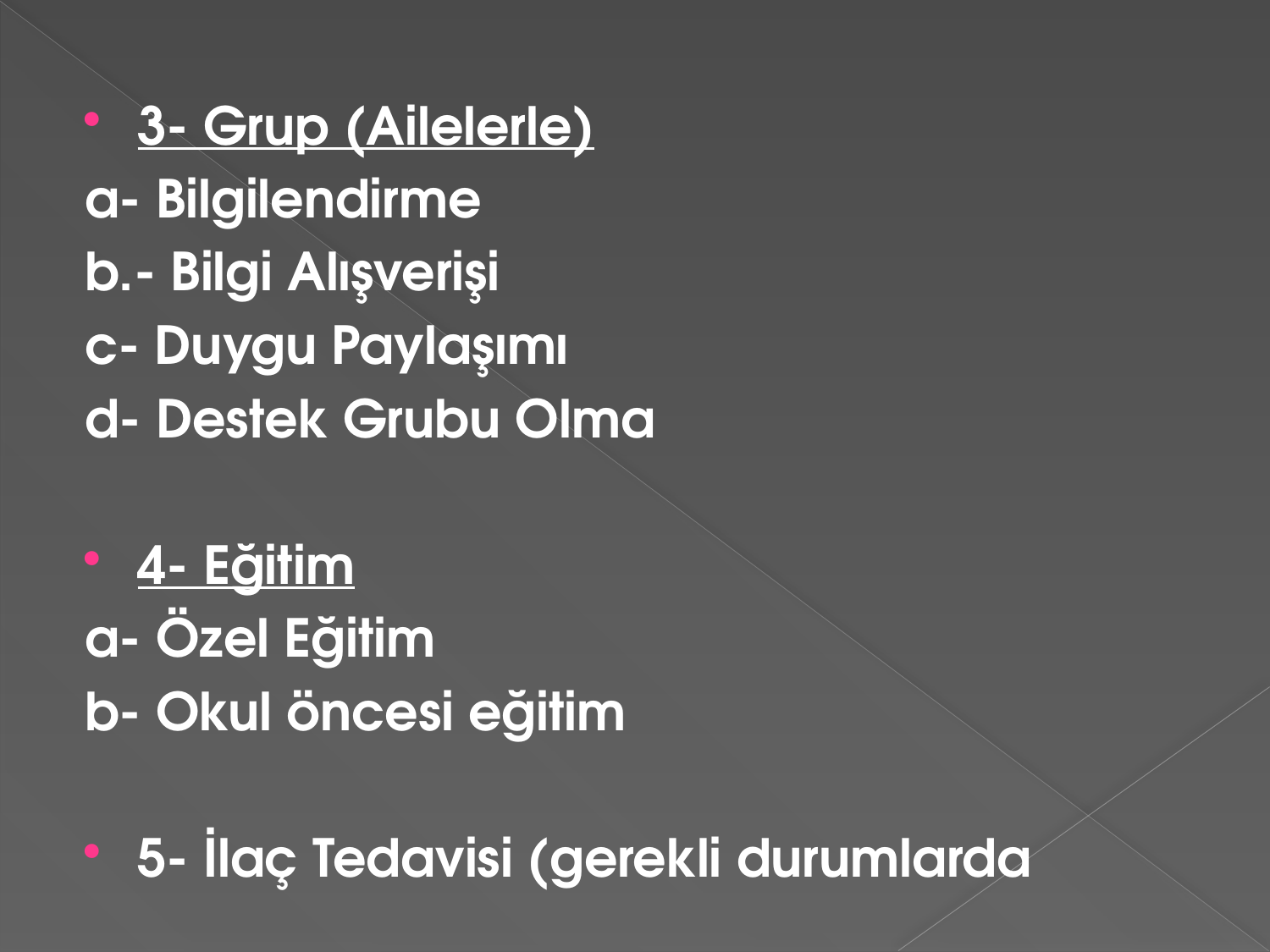

#
3- Grup (Ailelerle)
a- Bilgilendirme
b.- Bilgi Alışverişi
c- Duygu Paylaşımı
d- Destek Grubu Olma

4- Eğitim
a- Özel Eğitim
b- Okul öncesi eğitim

5- İlaç Tedavisi (gerekli durumlarda